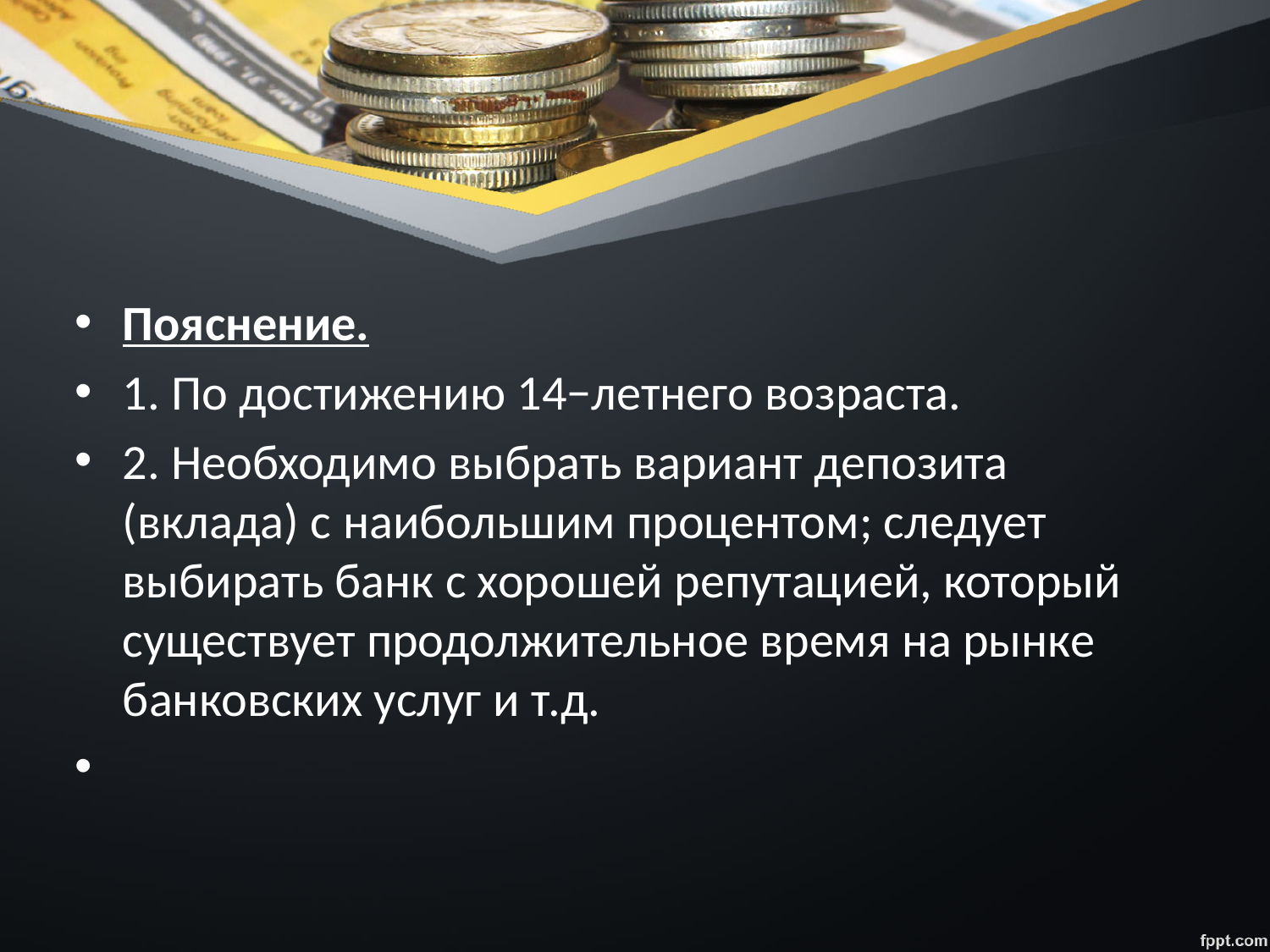

#
Пояснение.
1. По достижению 14−летнего возраста.
2. Необходимо выбрать вариант депозита (вклада) с наибольшим процентом; следует выбирать банк с хорошей репутацией, который существует продолжительное время на рынке банковских услуг и т.д.